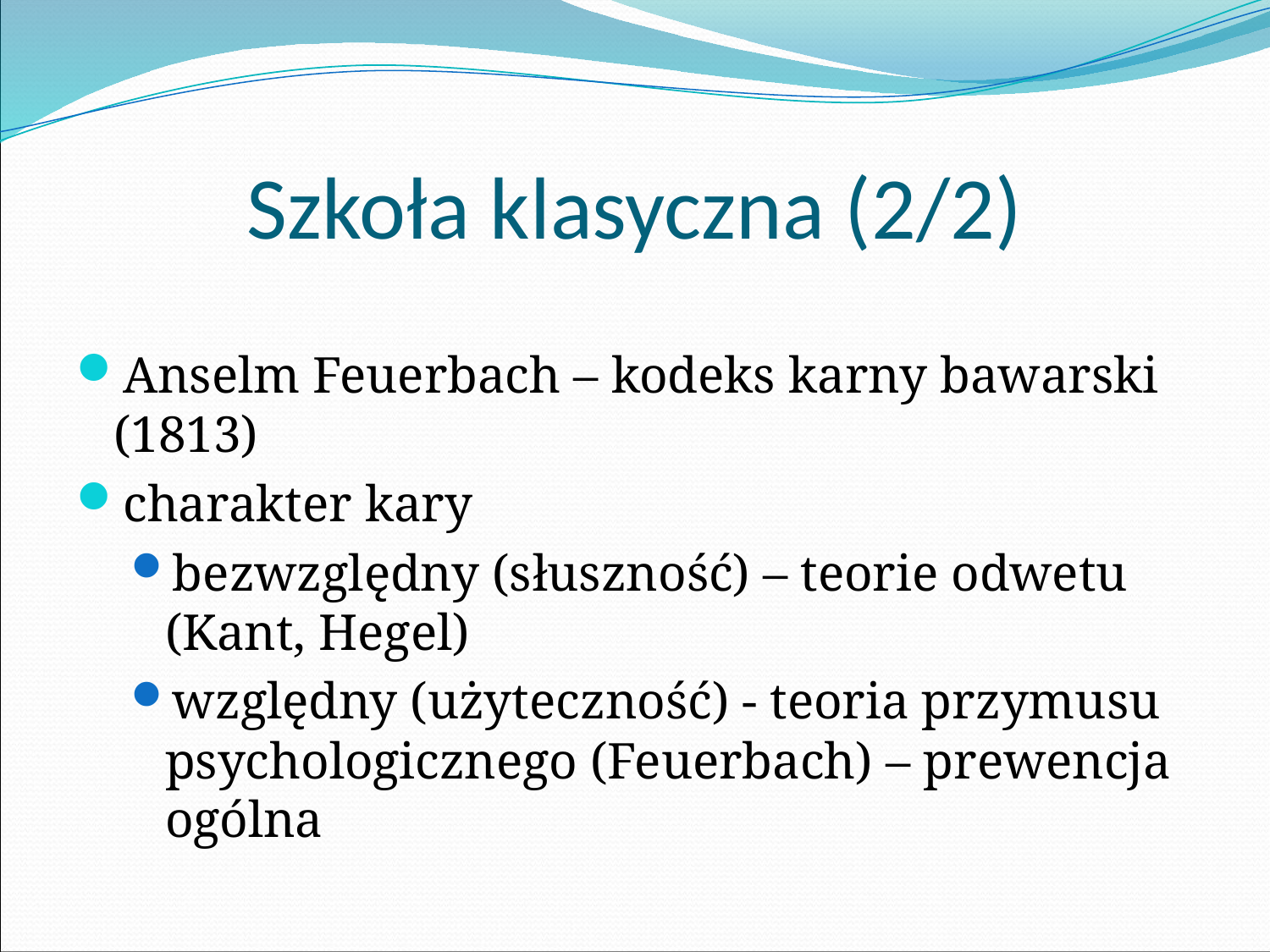

# Szkoła klasyczna (2/2)

Anselm Feuerbach – kodeks karny bawarski (1813)
charakter kary
bezwzględny (słuszność) – teorie odwetu (Kant, Hegel)
względny (użyteczność) - teoria przymusu psychologicznego (Feuerbach) – prewencja ogólna